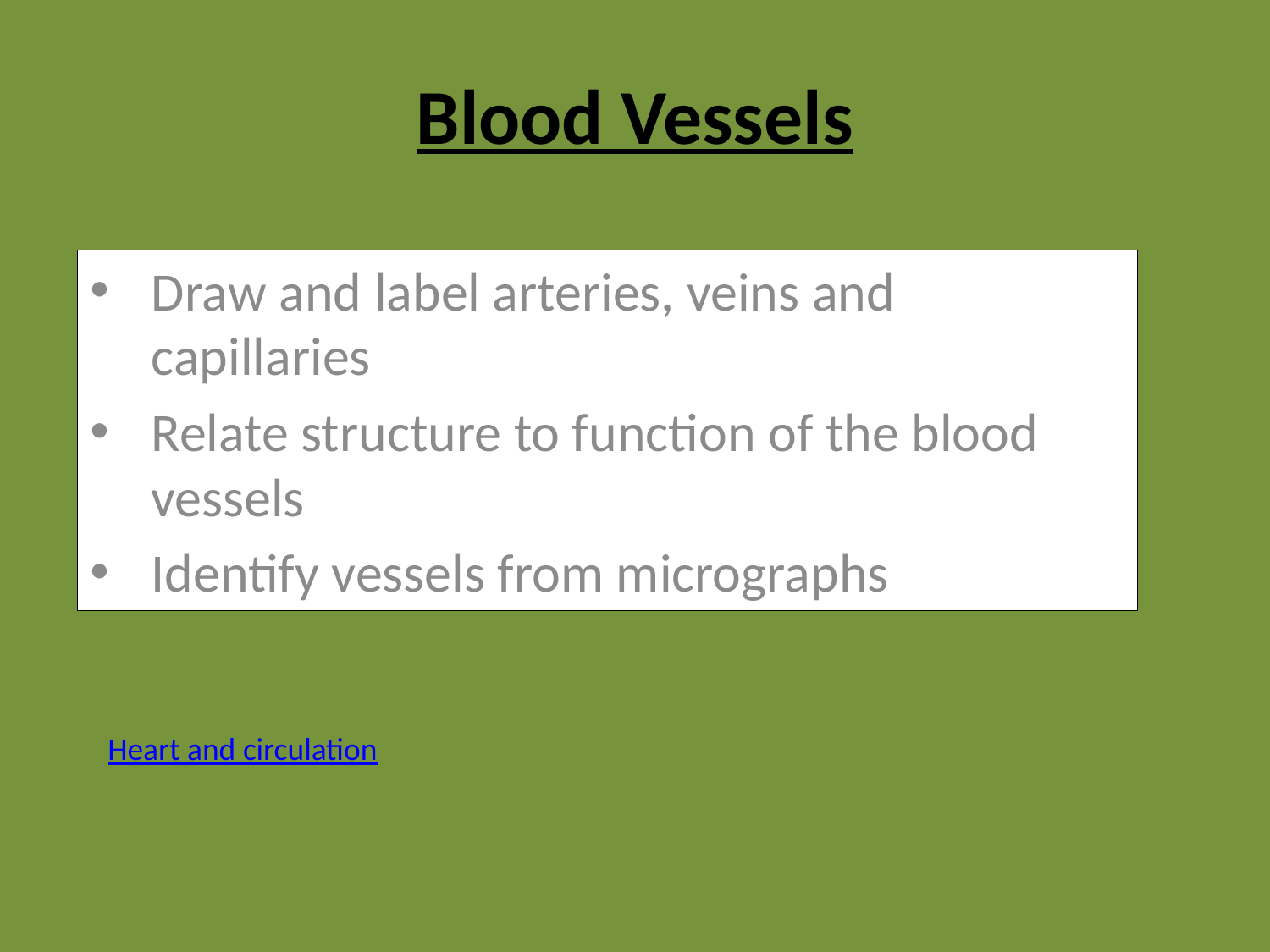

# Blood Vessels
Draw and label arteries, veins and capillaries
Relate structure to function of the blood vessels
Identify vessels from micrographs
Heart and circulation